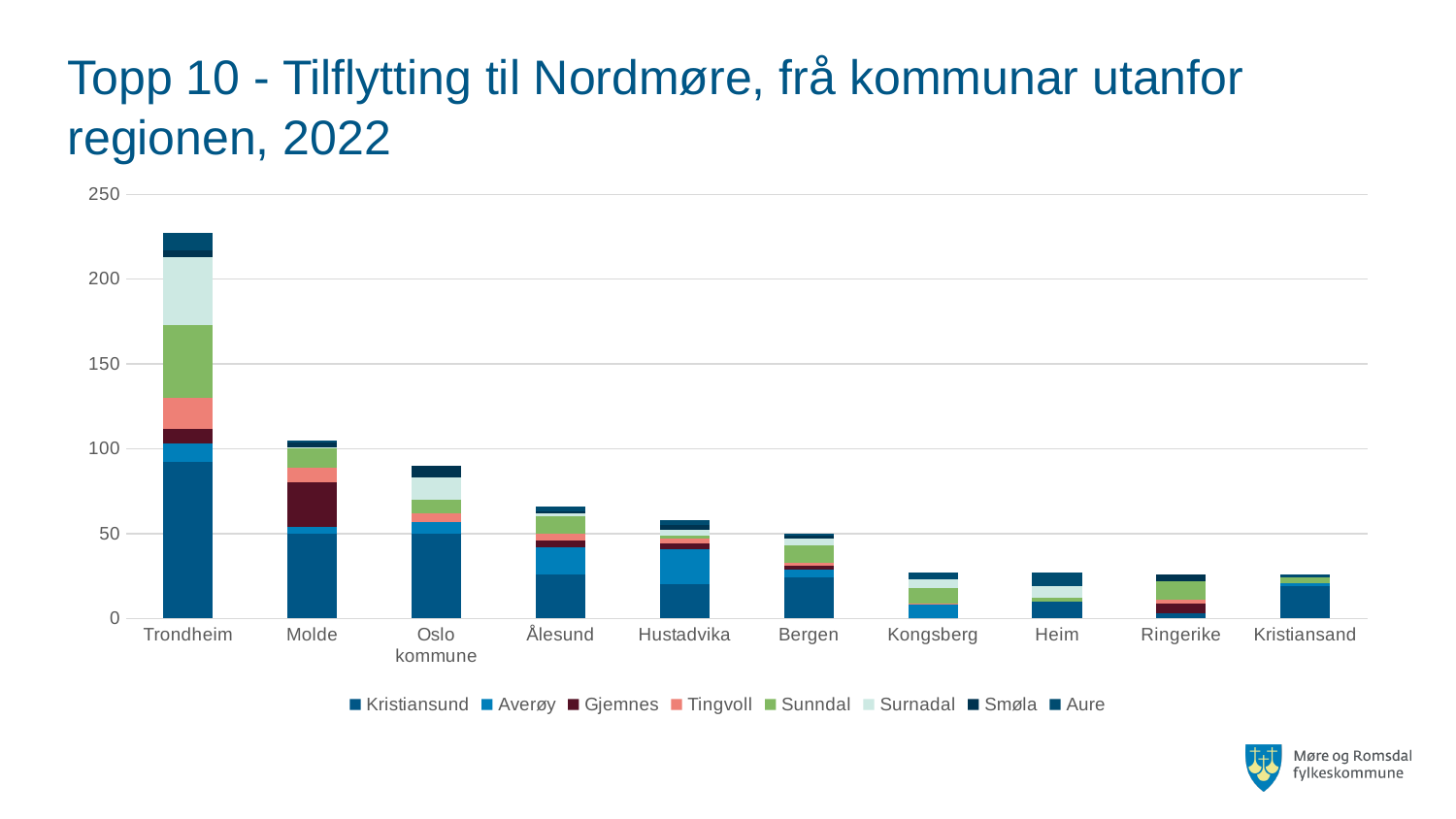

# Topp 10 - Tilflytting til Nordmøre, frå kommunar utanfor regionen, 2022

### Chart

| Category | Kristiansund | Averøy | Gjemnes | Tingvoll | Sunndal | Surnadal | Smøla | Aure |
|---|---|---|---|---|---|---|---|---|
| Trondheim | 92.0 | 11.0 | 9.0 | 18.0 | 43.0 | 40.0 | 4.0 | 10.0 |
| Molde | 50.0 | 4.0 | 26.0 | 9.0 | 11.0 | 1.0 | 3.0 | 1.0 |
| Oslo kommune | 50.0 | 7.0 | 0.0 | 5.0 | 8.0 | 13.0 | 7.0 | 0.0 |
| Ålesund | 26.0 | 16.0 | 4.0 | 4.0 | 10.0 | 2.0 | 1.0 | 3.0 |
| Hustadvika | 20.0 | 21.0 | 3.0 | 3.0 | 2.0 | 3.0 | 3.0 | 3.0 |
| Bergen | 24.0 | 5.0 | 2.0 | 2.0 | 10.0 | 4.0 | 2.0 | 1.0 |
| Kongsberg | 0.0 | 8.0 | 0.0 | 1.0 | 9.0 | 5.0 | 0.0 | 4.0 |
| Heim | 10.0 | 0.0 | 0.0 | 0.0 | 2.0 | 7.0 | 0.0 | 8.0 |
| Ringerike | 3.0 | 0.0 | 6.0 | 2.0 | 11.0 | 0.0 | 4.0 | 0.0 |
| Kristiansand | 19.0 | 2.0 | 0.0 | 0.0 | 3.0 | 0.0 | 0.0 | 2.0 |